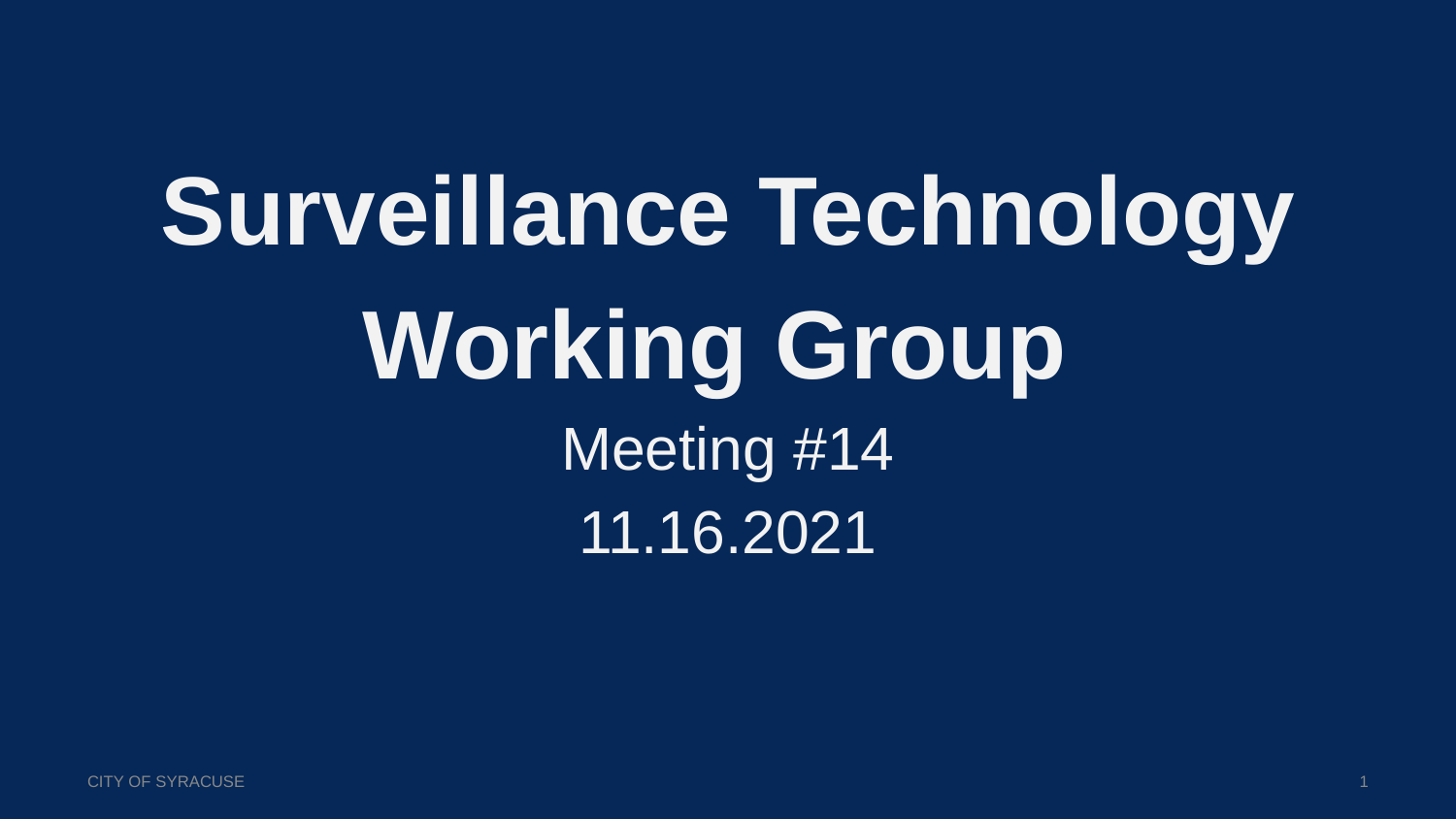

# Surveillance Technology Working Group
Meeting #14
11.16.2021
CITY OF SYRACUSE